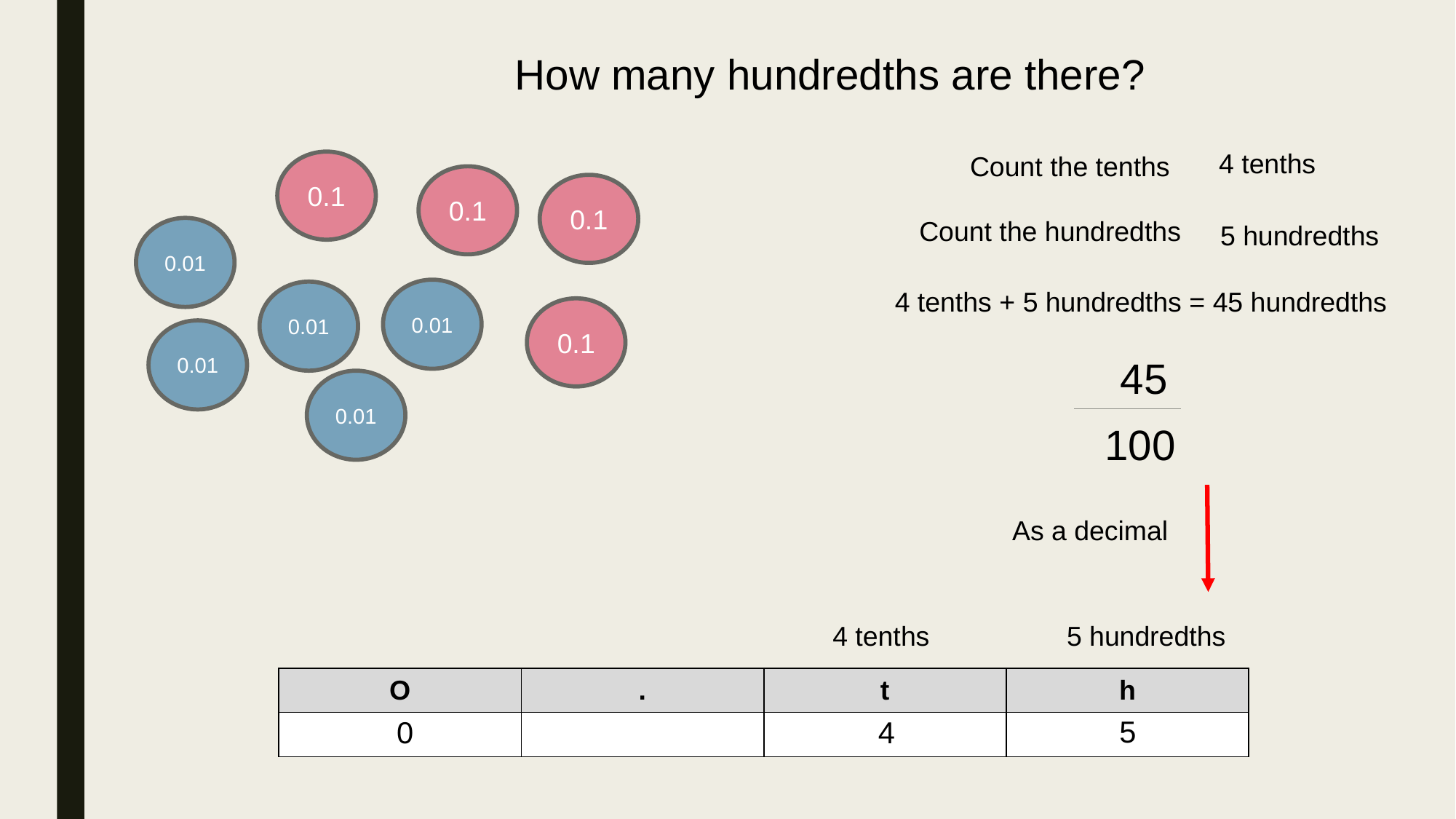

How many hundredths are there?
4 tenths
Count the tenths
0.1
0.1
0.1
Count the hundredths
5 hundredths
0.01
4 tenths + 5 hundredths = 45 hundredths
0.01
0.01
0.1
0.01
45
0.01
100
As a decimal
4 tenths
5 hundredths
| O | . | t | h |
| --- | --- | --- | --- |
|  |  |  |  |
5
0
4